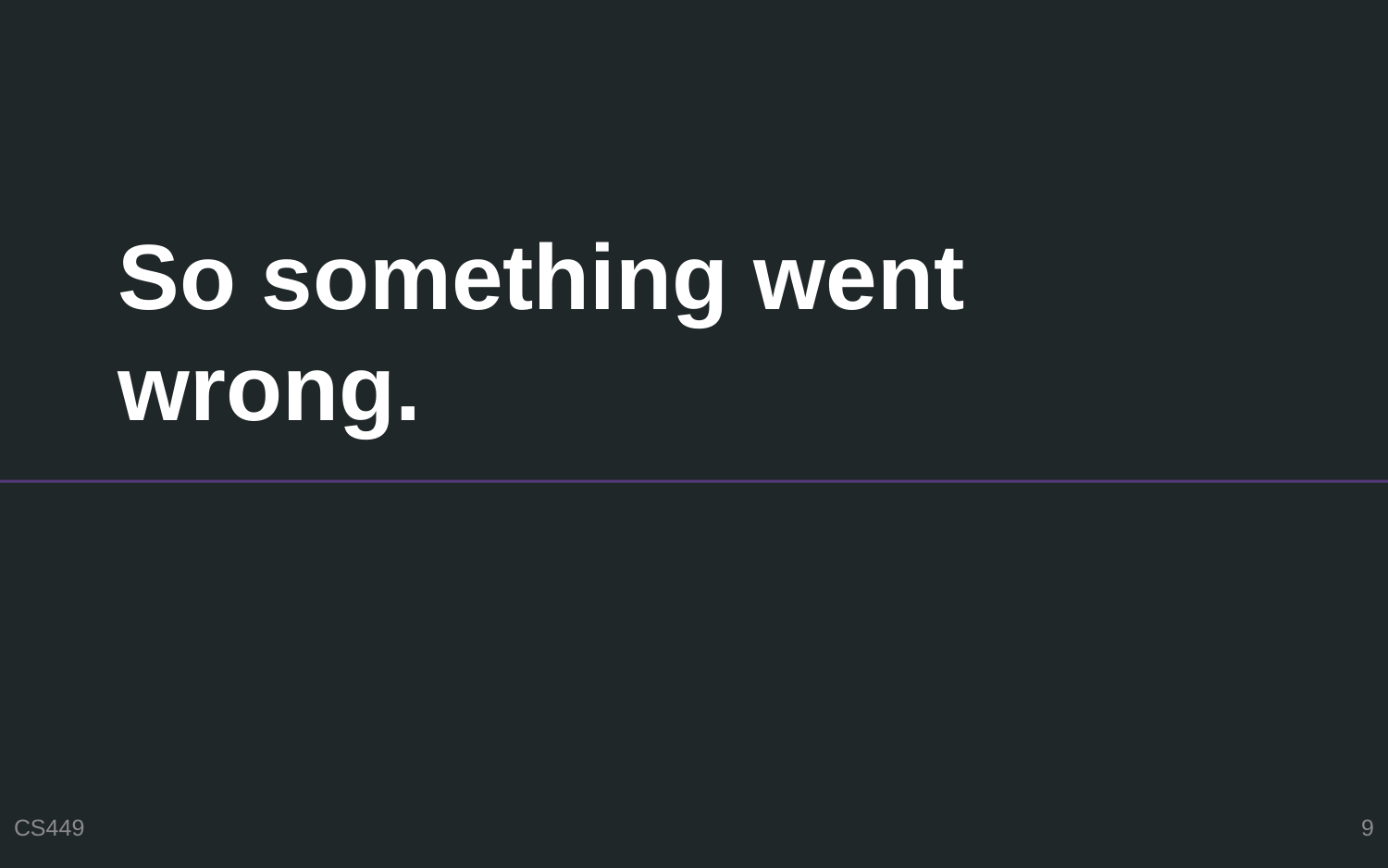

# So something went wrong.
CS449
9